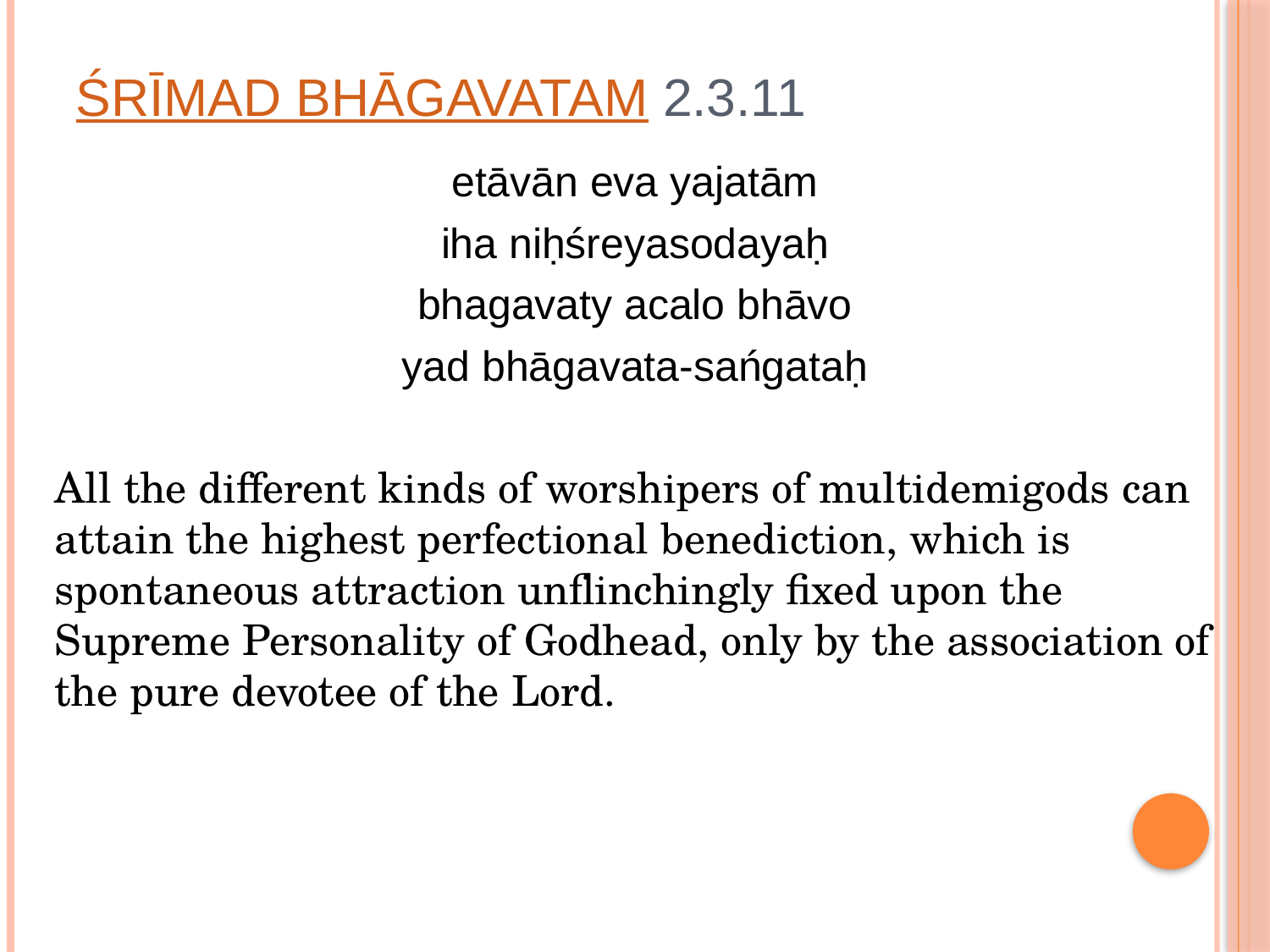

# Śrīmad Bhāgavatam 2.3.11
etāvān eva yajatām
iha niḥśreyasodayaḥ
bhagavaty acalo bhāvo
yad bhāgavata-sańgataḥ

All the different kinds of worshipers of multidemigods can attain the highest perfectional benediction, which is spontaneous attraction unflinchingly fixed upon the Supreme Personality of Godhead, only by the association of the pure devotee of the Lord.